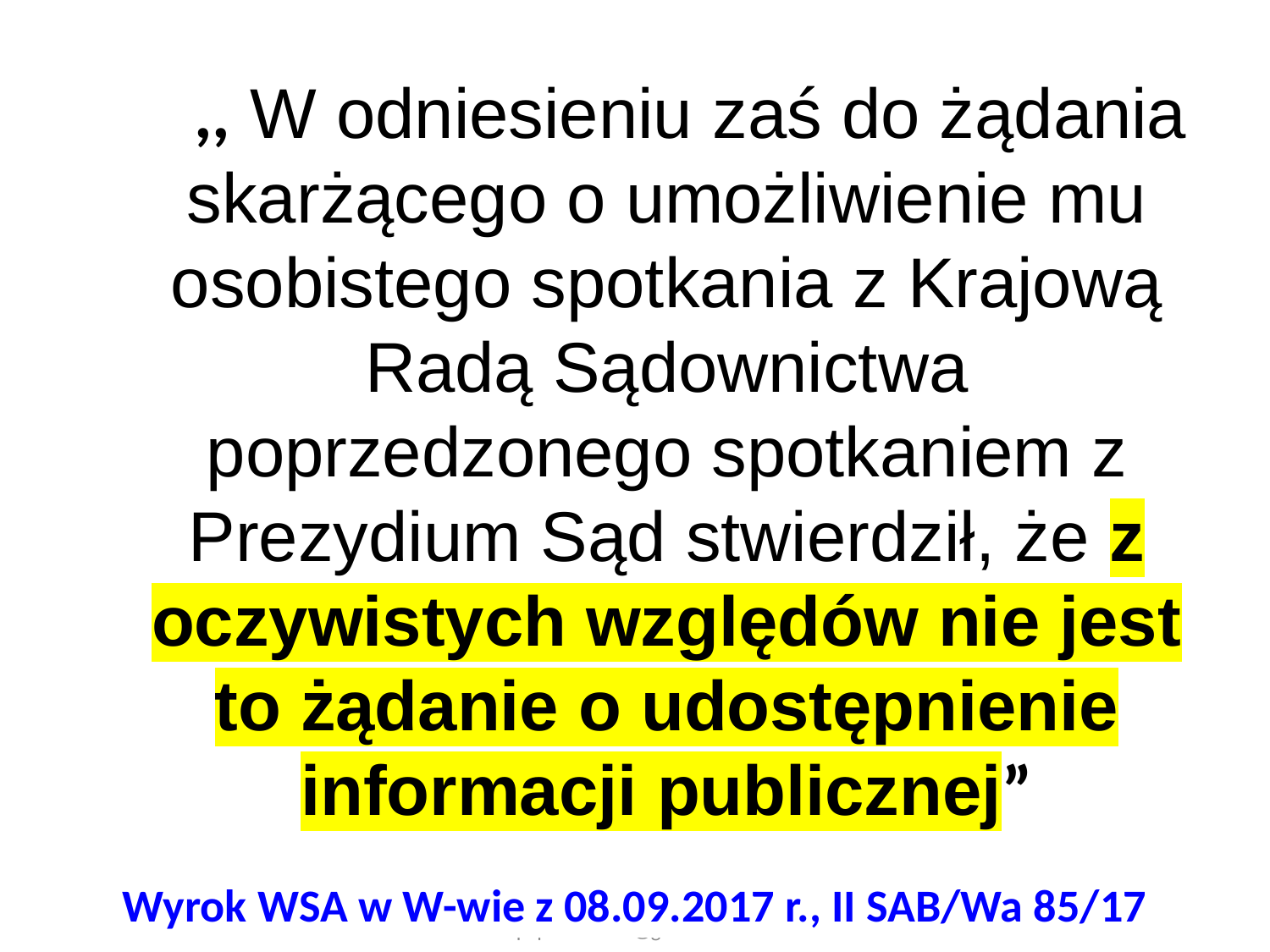

,, W odniesieniu zaś do żądania skarżącego o umożliwienie mu osobistego spotkania z Krajową Radą Sądownictwa poprzedzonego spotkaniem z Prezydium Sąd stwierdził, że z oczywistych względów nie jest to żądanie o udostępnienie informacji publicznej”

Wyrok WSA w W-wie z 08.09.2017 r., II SAB/Wa 85/17
autor materiałów dr Piotr Sitniewski www.jawnosc.pl psitniewski@gmail.com